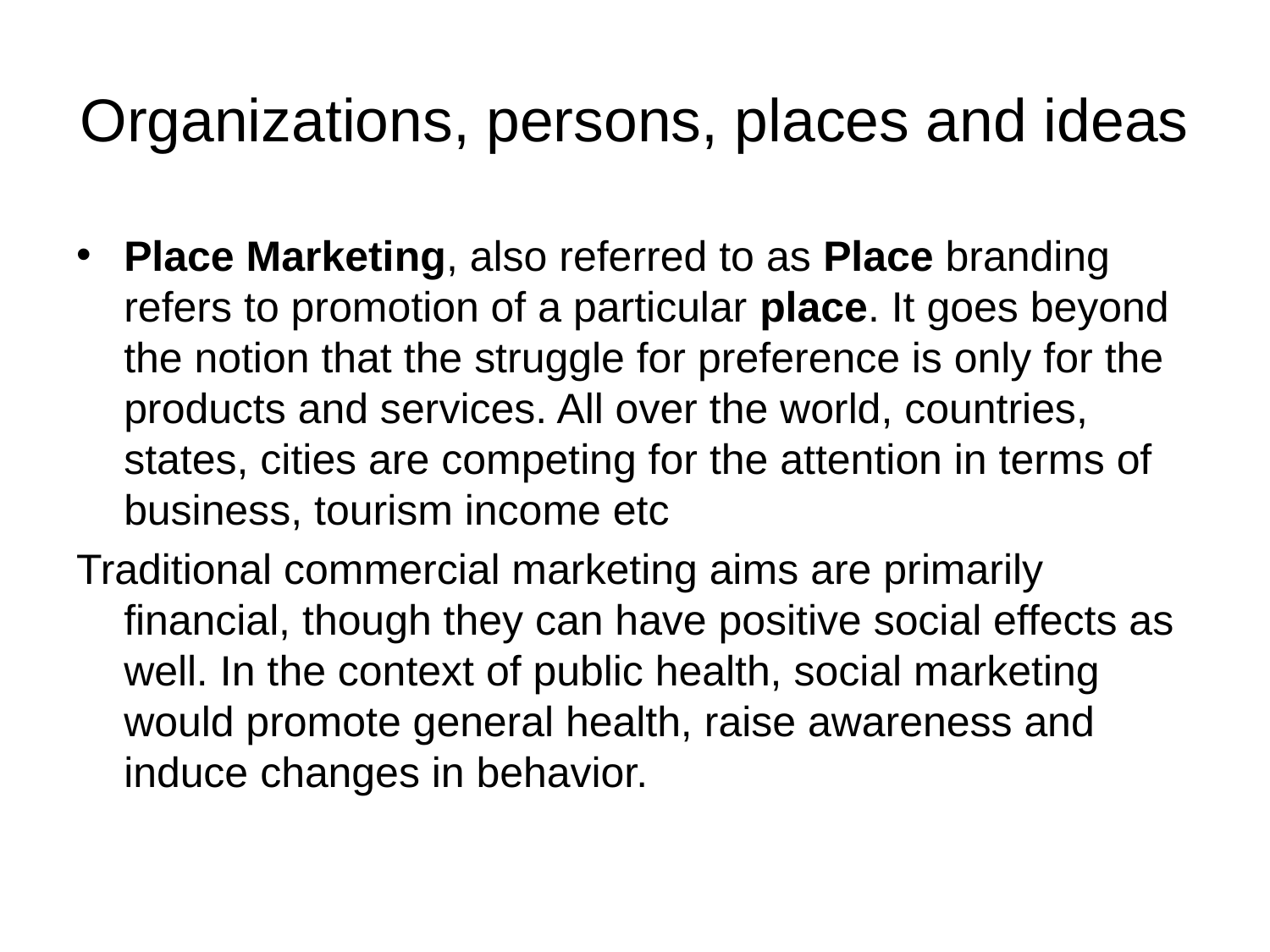

# Organizations, persons, places and ideas
Place Marketing, also referred to as Place branding refers to promotion of a particular place. It goes beyond the notion that the struggle for preference is only for the products and services. All over the world, countries, states, cities are competing for the attention in terms of business, tourism income etc
Traditional commercial marketing aims are primarily financial, though they can have positive social effects as well. In the context of public health, social marketing would promote general health, raise awareness and induce changes in behavior.